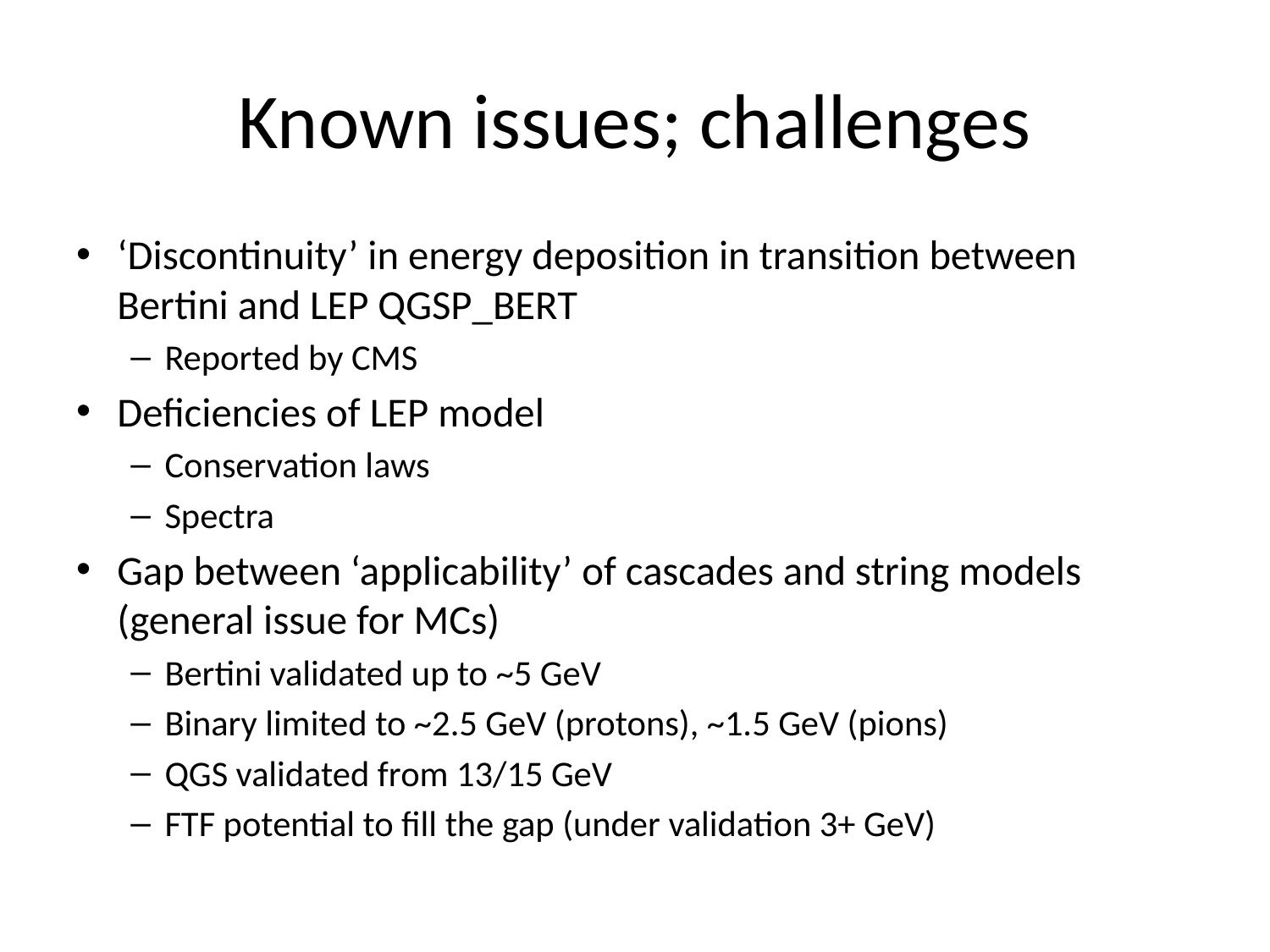

# Known issues; challenges
‘Discontinuity’ in energy deposition in transition between Bertini and LEP QGSP_BERT
Reported by CMS
Deficiencies of LEP model
Conservation laws
Spectra
Gap between ‘applicability’ of cascades and string models (general issue for MCs)
Bertini validated up to ~5 GeV
Binary limited to ~2.5 GeV (protons), ~1.5 GeV (pions)
QGS validated from 13/15 GeV
FTF potential to fill the gap (under validation 3+ GeV)